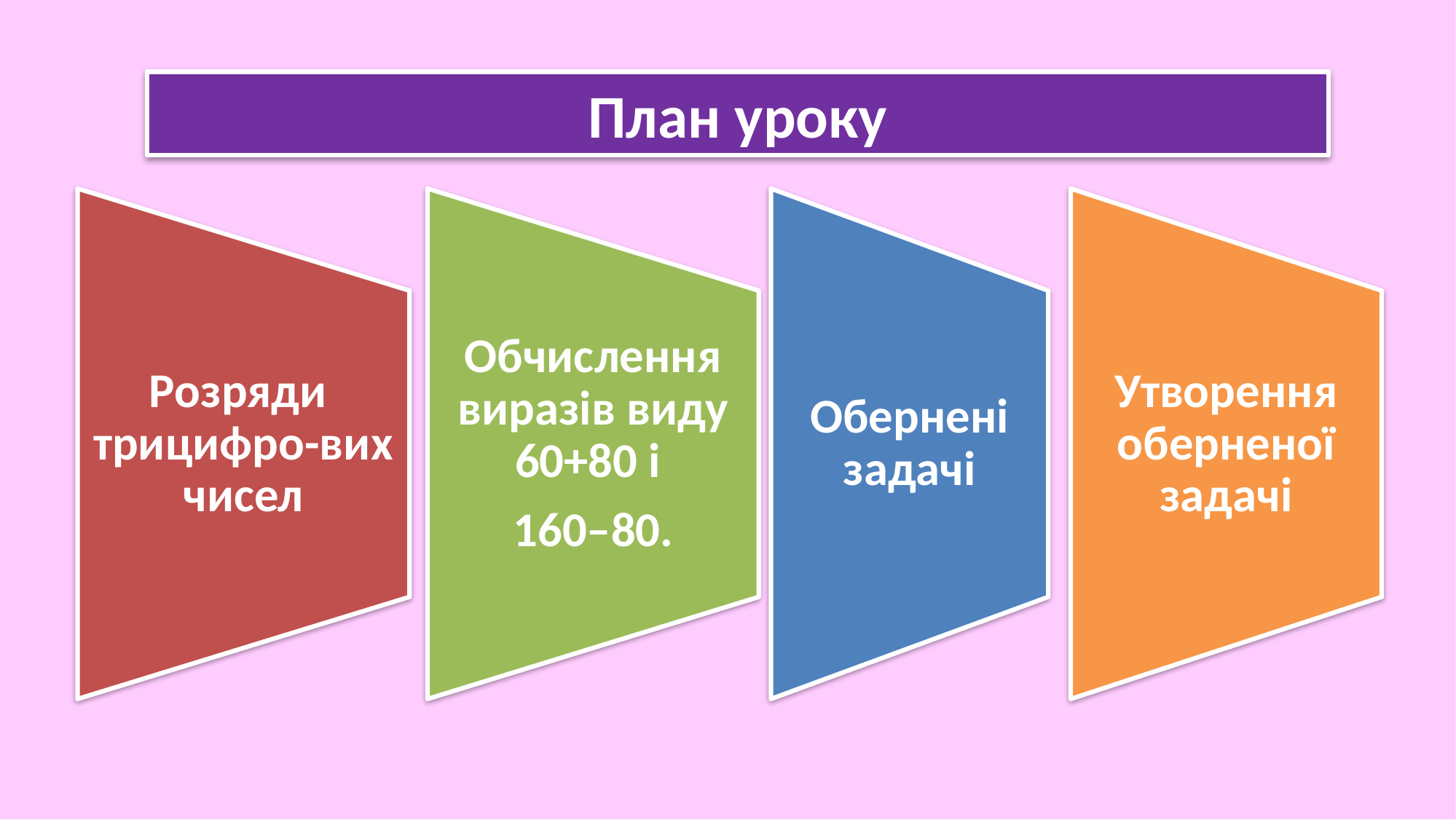

План уроку
Утворення оберненої задачі
Розряди  трицифро-вих чисел
Обчислення виразів виду 60+80 і
160–80.
Обернені задачі